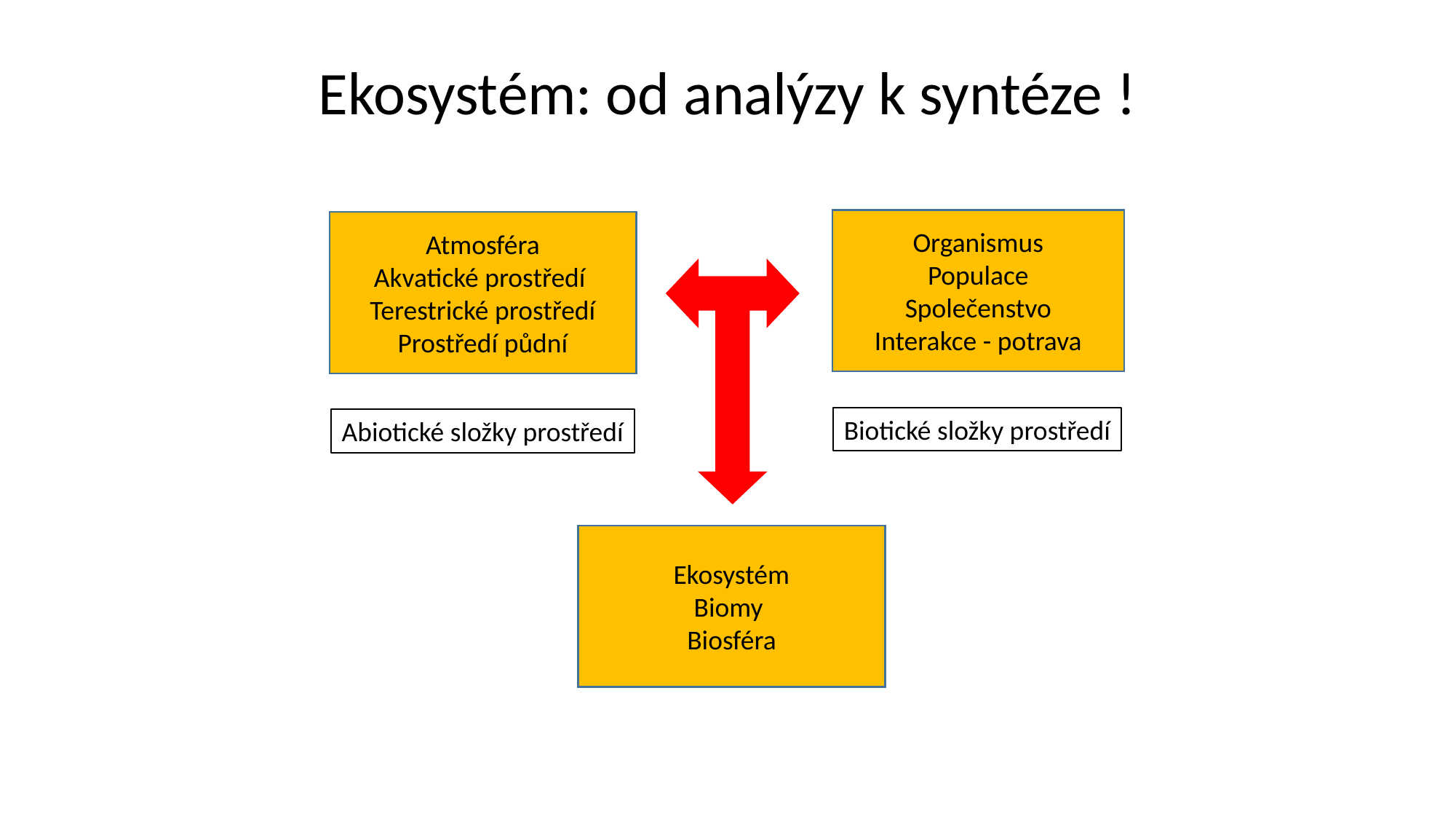

# Ekosystém: od analýzy k syntéze !

Organismus
Populace
Společenstvo
Interakce - potrava

Atmosféra
Akvatické prostředí
Terestrické prostředí
Prostředí půdní

Biotické složky prostředí
Abiotické složky prostředí

Ekosystém
Biomy
Biosféra